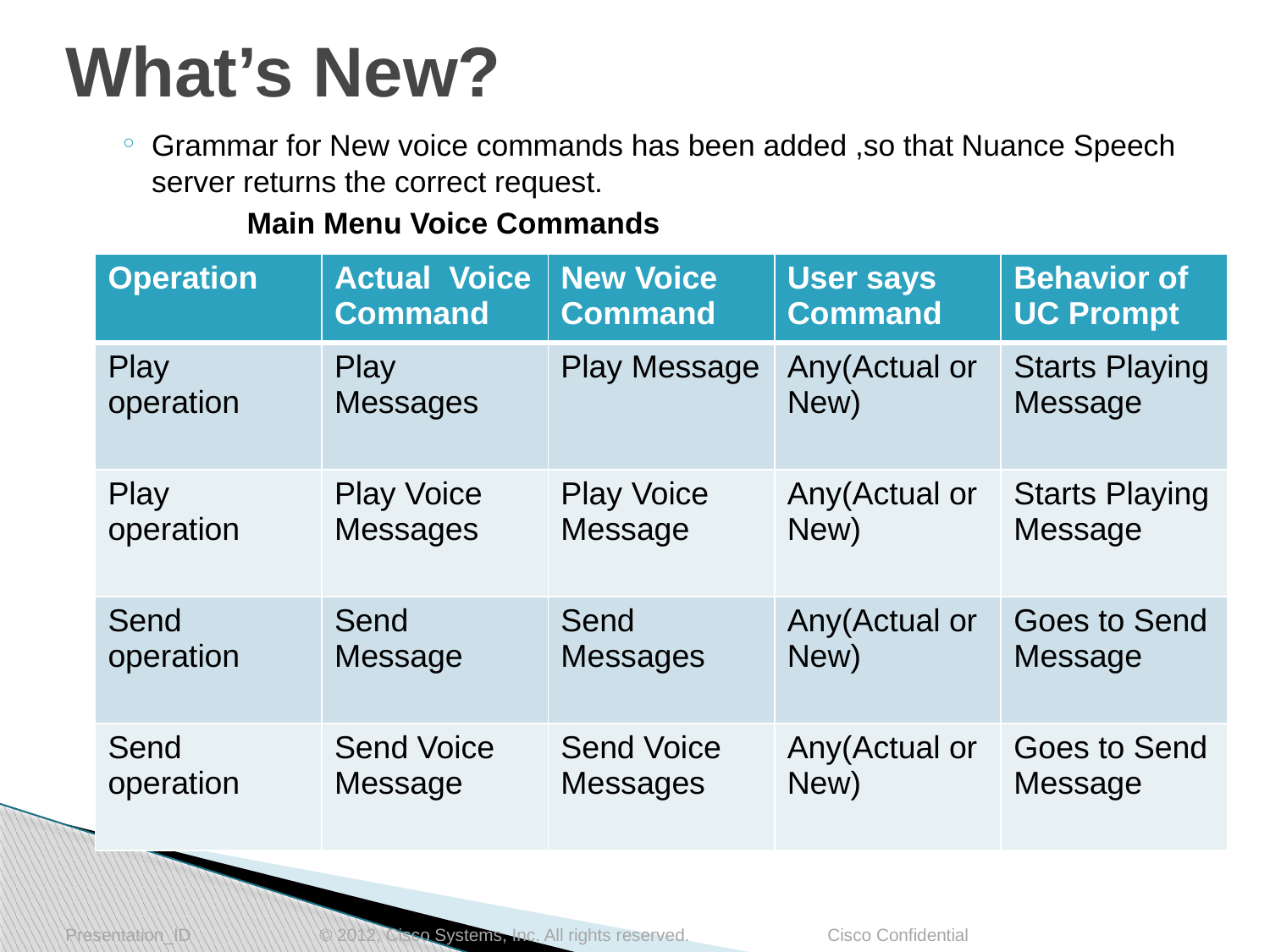

# What’s New?

Grammar for New voice commands has been added ,so that Nuance Speech server returns the correct request.
	Main Menu Voice Commands

| Operation | Actual Voice Command | New Voice Command | User says Command | Behavior of UC Prompt |
| --- | --- | --- | --- | --- |
| Play operation | Play Messages | Play Message | Any(Actual or New) | Starts Playing Message |
| Play operation | Play Voice Messages | Play Voice Message | Any(Actual or New) | Starts Playing Message |
| Send operation | Send Message | Send Messages | Any(Actual or New) | Goes to Send Message |
| Send operation | Send Voice Message | Send Voice Messages | Any(Actual or New) | Goes to Send Message |
Presentation_ID      	© 2012, Cisco Systems, Inc. All rights reserved.  		Cisco Confidential